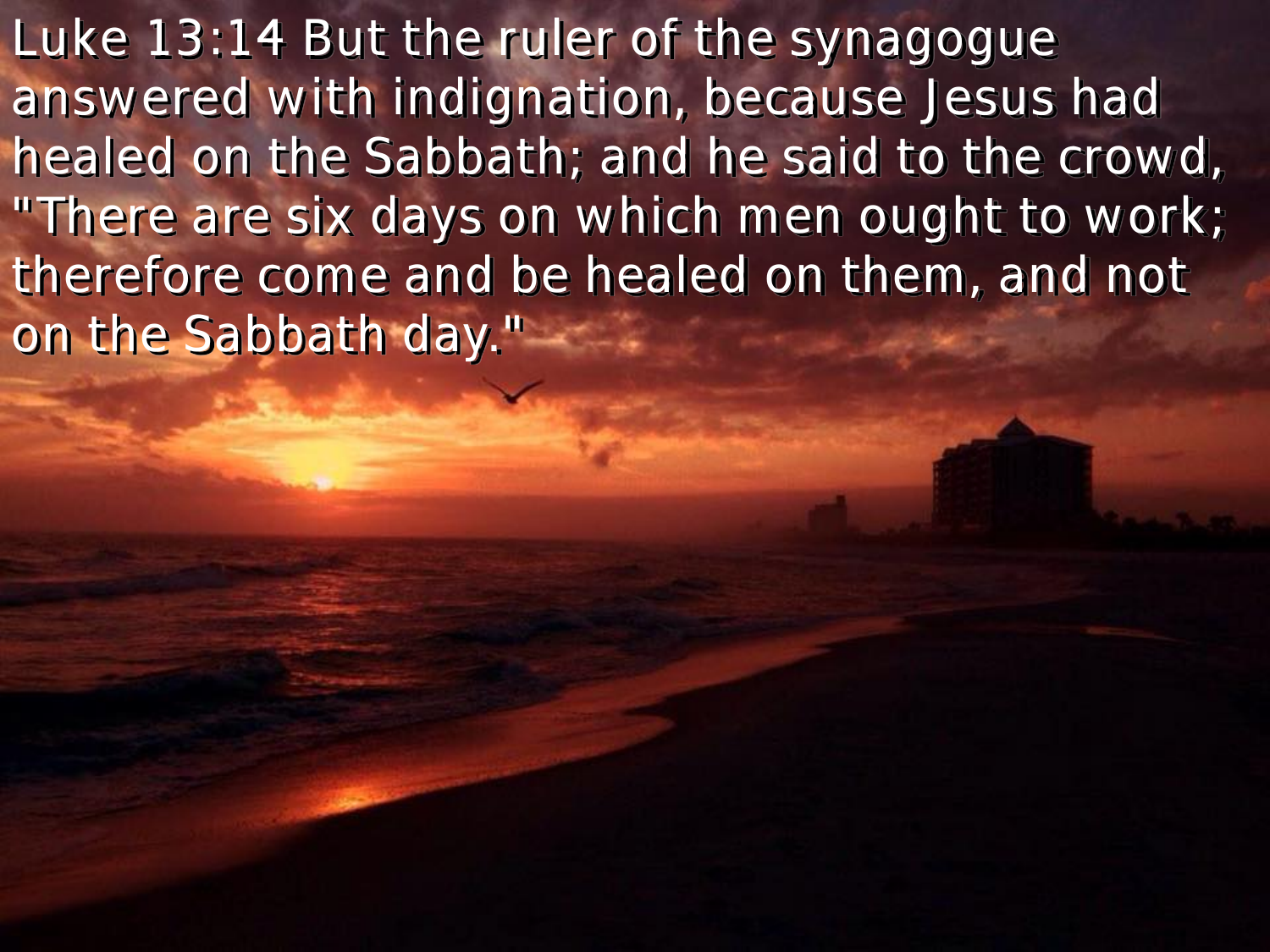

Luke 13:14 But the ruler of the synagogue answered with indignation, because Jesus had healed on the Sabbath; and he said to the crowd, "There are six days on which men ought to work; therefore come and be healed on them, and not on the Sabbath day."